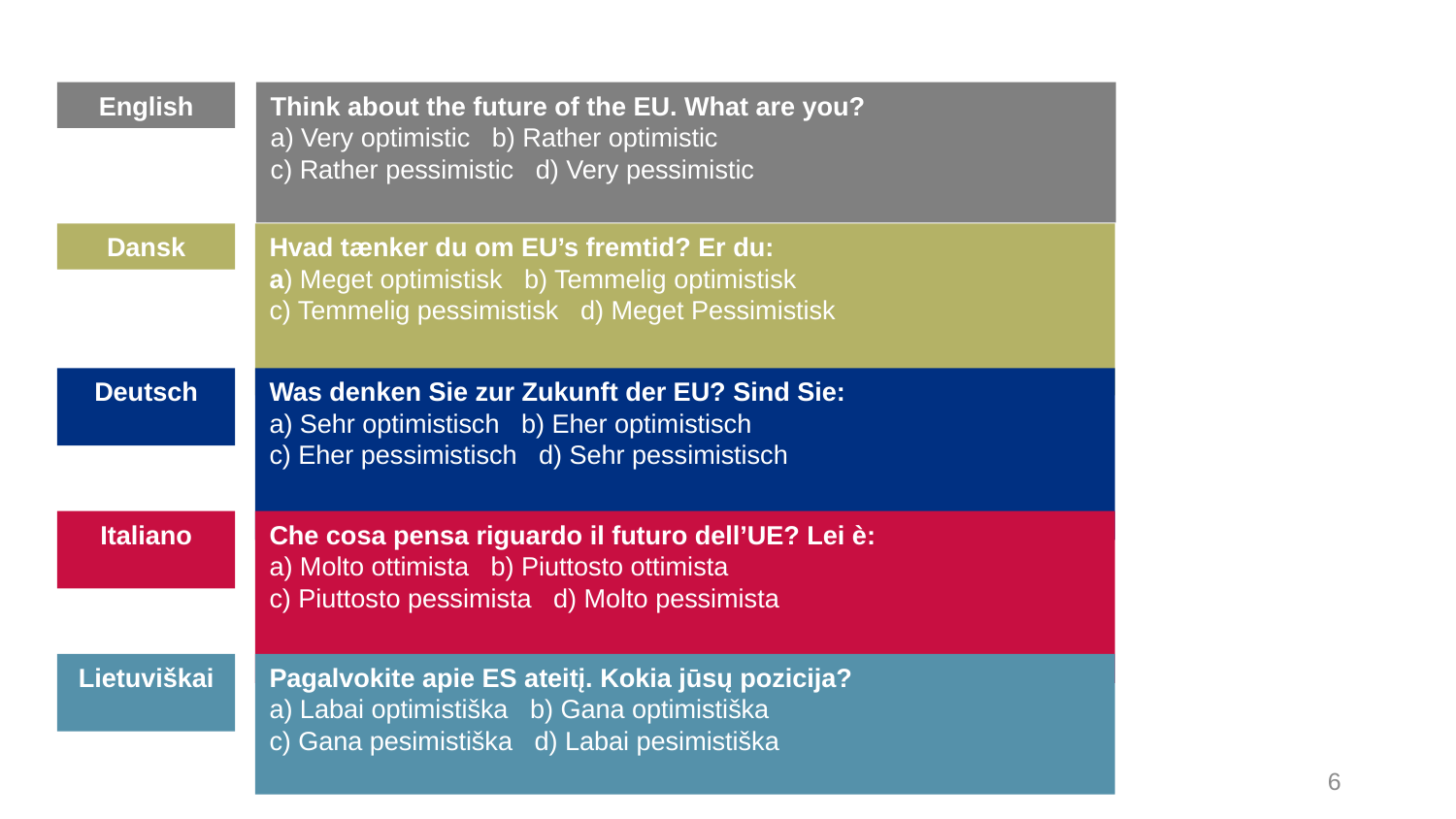

English
Think about the future of the EU. What are you?
a) Very optimistic   b) Rather optimistic
c) Rather pessimistic   d) Very pessimistic

Hvad tænker du om EU’s fremtid? Er du:
a) Meget optimistisk   b) Temmelig optimistisk
c) Temmelig pessimistisk   d) Meget Pessimistisk

Dansk
Deutsch

Was denken Sie zur Zukunft der EU? Sind Sie:
a) Sehr optimistisch   b) Eher optimistisch
c) Eher pessimistisch   d) Sehr pessimistisch

Italiano

Che cosa pensa riguardo il futuro dell’UE? Lei è:
a) Molto ottimista   b) Piuttosto ottimista
c) Piuttosto pessimista   d) Molto pessimista

Lietuviškai

Pagalvokite apie ES ateitį. Kokia jūsų pozicija?
a) Labai optimistiška   b) Gana optimistiška
c) Gana pesimistiška   d) Labai pesimistiška

6